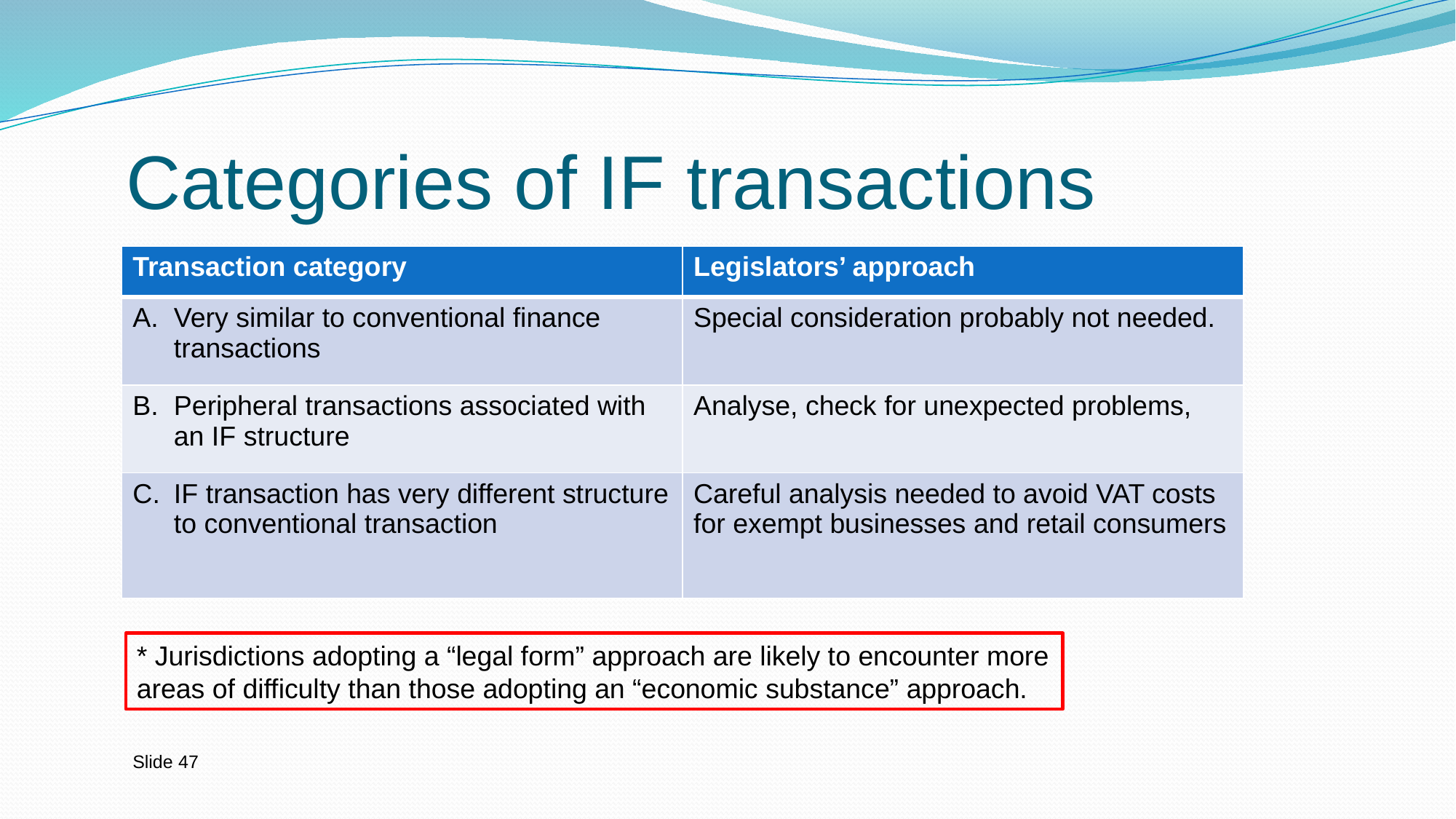

# Categories of IF transactions
| Transaction category | Legislators’ approach |
| --- | --- |
| Very similar to conventional finance transactions | Special consideration probably not needed. |
| Peripheral transactions associated with an IF structure | Analyse, check for unexpected problems, |
| IF transaction has very different structure to conventional transaction | Careful analysis needed to avoid VAT costs for exempt businesses and retail consumers |
* Jurisdictions adopting a “legal form” approach are likely to encounter more areas of difficulty than those adopting an “economic substance” approach.
Slide 47